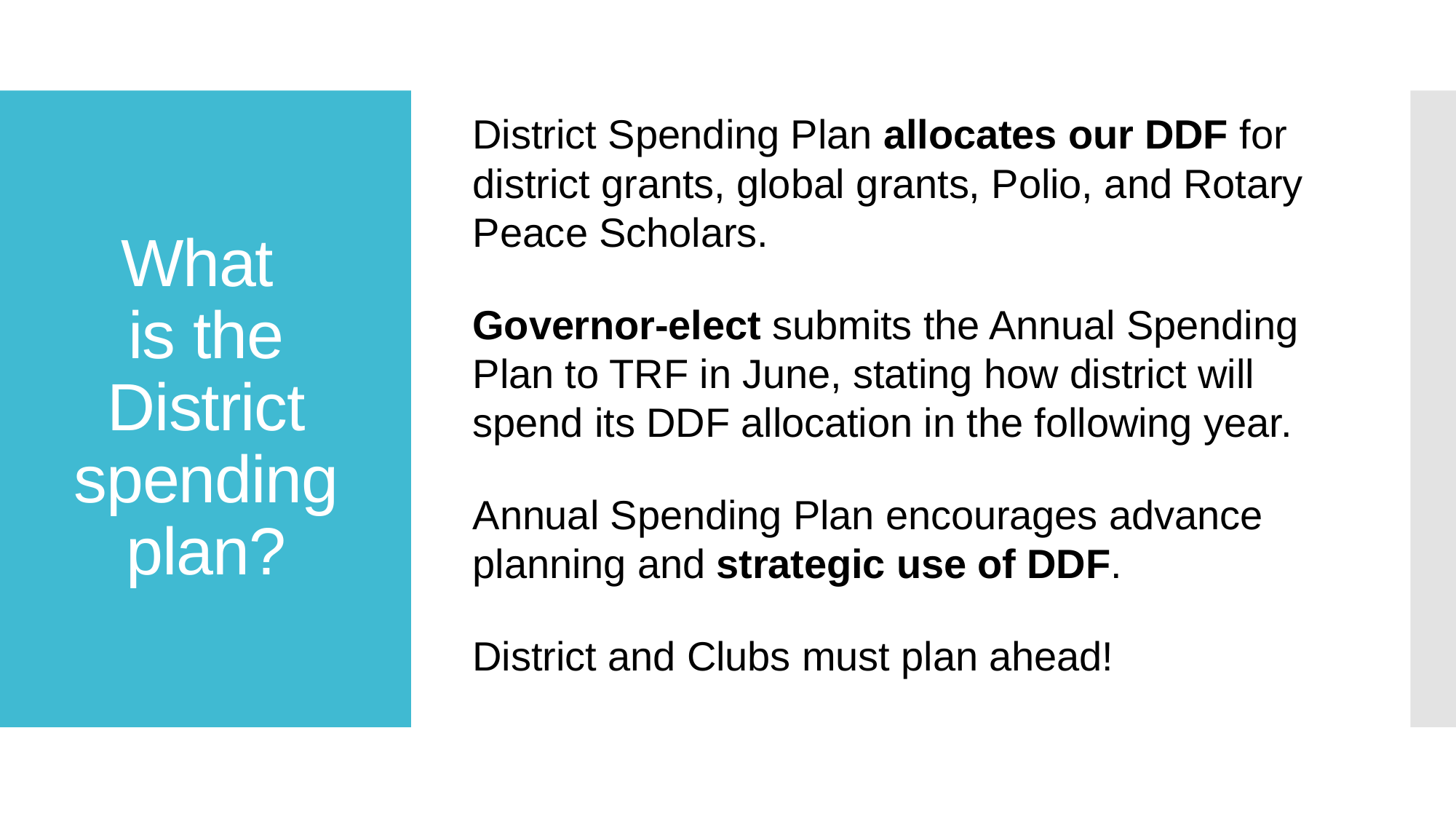

District Spending Plan allocates our DDF for district grants, global grants, Polio, and Rotary Peace Scholars.
Governor-elect submits the Annual Spending Plan to TRF in June, stating how district will spend its DDF allocation in the following year.
Annual Spending Plan encourages advance planning and strategic use of DDF.
District and Clubs must plan ahead!

# What is the District spending plan?